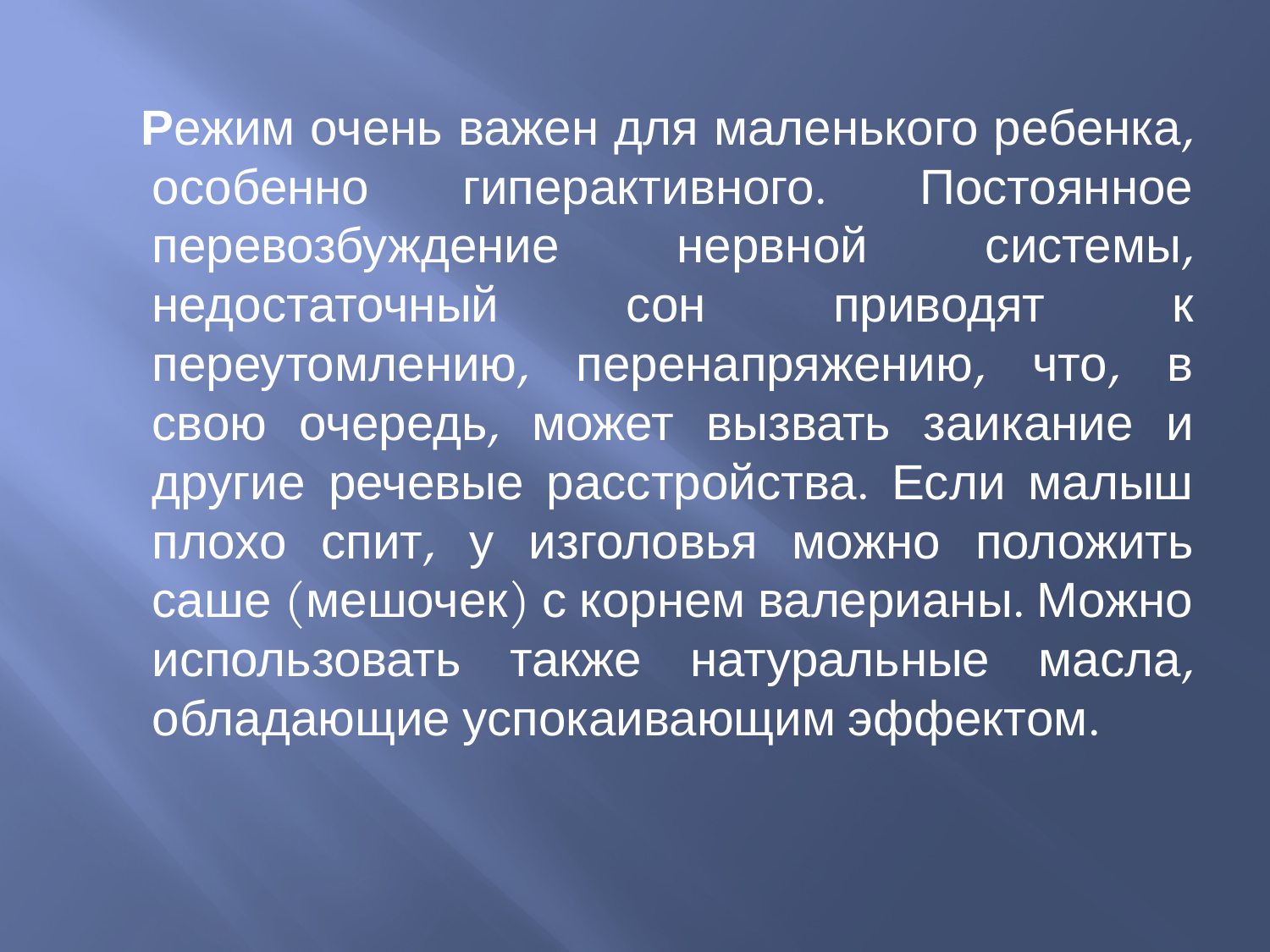

Режим очень важен для маленького ребенка, особенно гиперактивного. Постоянное перевозбуждение нервной системы, недостаточный сон приводят к переутомлению, перенапряжению, что, в свою очередь, может вызвать заикание и другие речевые расстройства. Если малыш плохо спит, у изголовья можно положить саше (мешочек) с корнем валерианы. Можно использовать также натуральные масла, обладающие успокаивающим эффектом.